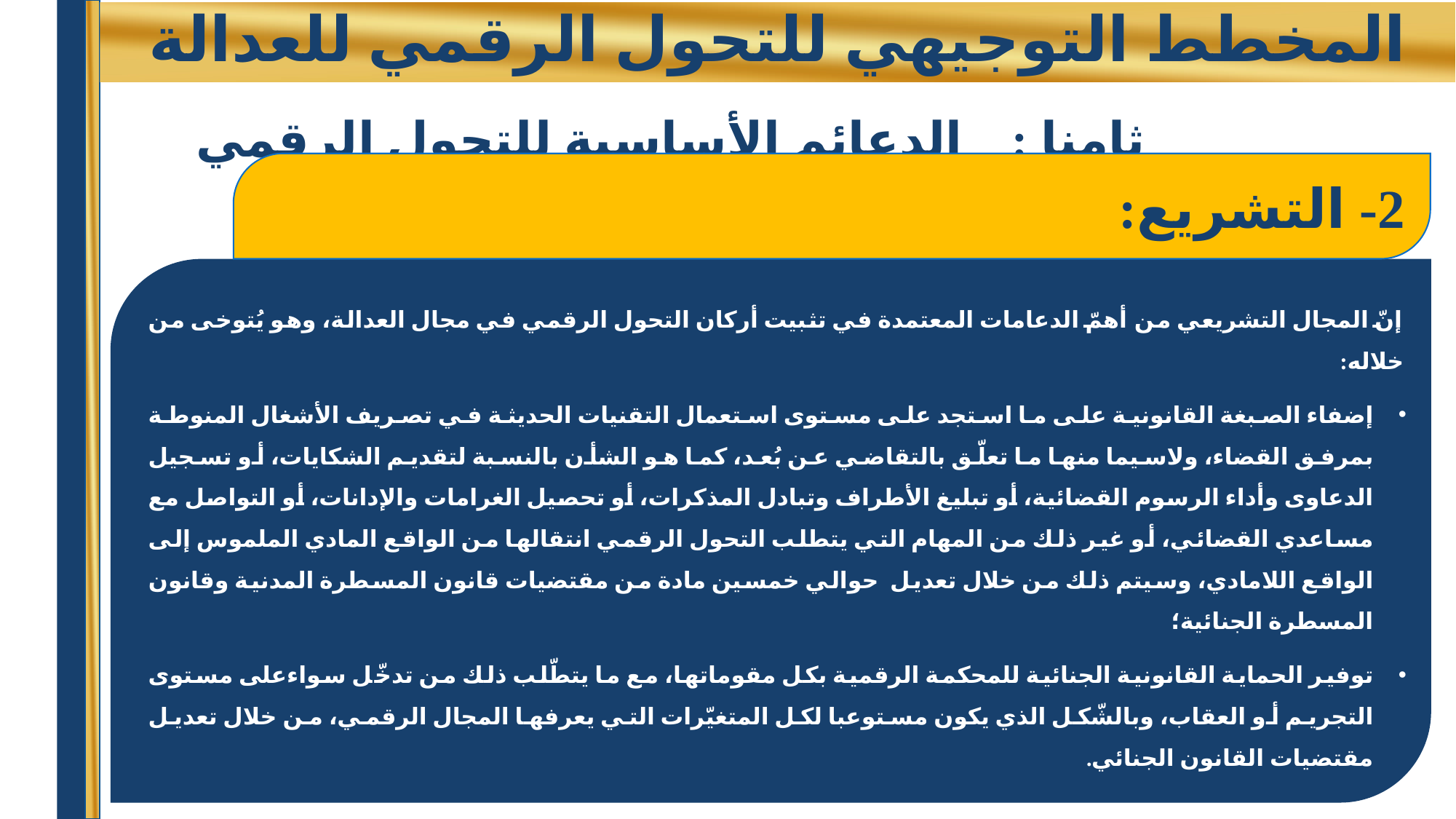

# المخطط التوجيهي للتحول الرقمي للعدالة
ثامنا :    الدعائم الأساسية للتحول الرقمي للعدالة
2- التشريع:
إنّ المجال التشريعي من أهمّ الدعامات المعتمدة في تثبيت أركان التحول الرقمي في مجال العدالة، وهو يُتوخى من خلاله:
إضفاء الصبغة القانونية على ما استجد على مستوى استعمال التقنيات الحديثة في تصريف الأشغال المنوطة بمرفق القضاء، ولاسيما منها ما تعلّق بالتقاضي عن بُعد، كما هو الشأن بالنسبة لتقديم الشكايات، أو تسجيل الدعاوى وأداء الرسوم القضائية، أو تبليغ الأطراف وتبادل المذكرات، أو تحصيل الغرامات والإدانات، أو التواصل مع مساعدي القضائي، أو غير ذلك من المهام التي يتطلب التحول الرقمي انتقالها من الواقع المادي الملموس إلى الواقع اللامادي، وسيتم ذلك من خلال تعديل  حوالي خمسين مادة من مقتضيات قانون المسطرة المدنية وقانون المسطرة الجنائية؛
توفير الحماية القانونية الجنائية للمحكمة الرقمية بكل مقوماتها، مع ما يتطّلب ذلك من تدخّل سواءعلى مستوى التجريم أو العقاب، وبالشّكل الذي يكون مستوعبا لكل المتغيّرات التي يعرفها المجال الرقمي، من خلال تعديل مقتضيات القانون الجنائي.